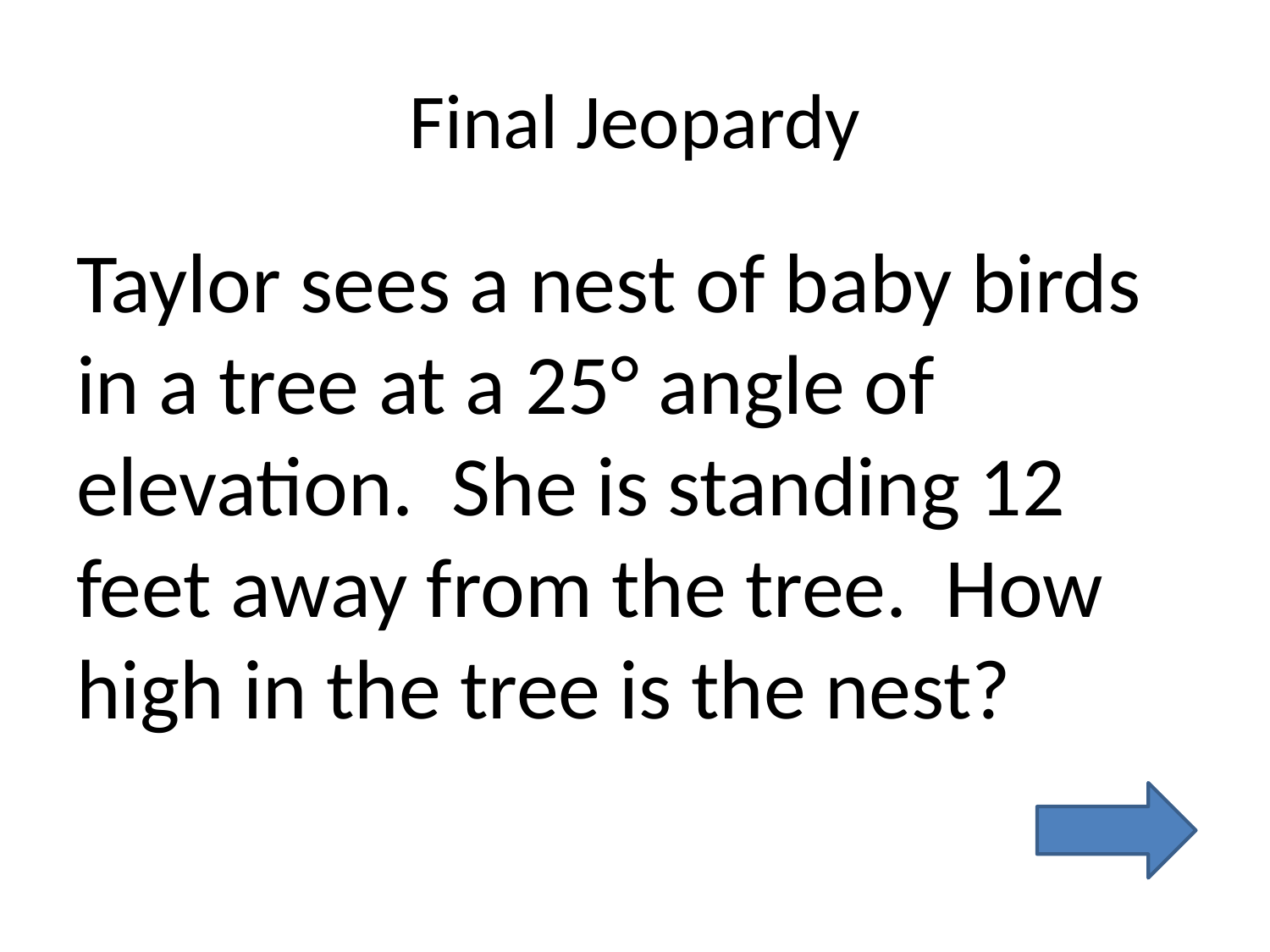

# Final Jeopardy
Taylor sees a nest of baby birds in a tree at a 25° angle of elevation.  She is standing 12 feet away from the tree.  How high in the tree is the nest?